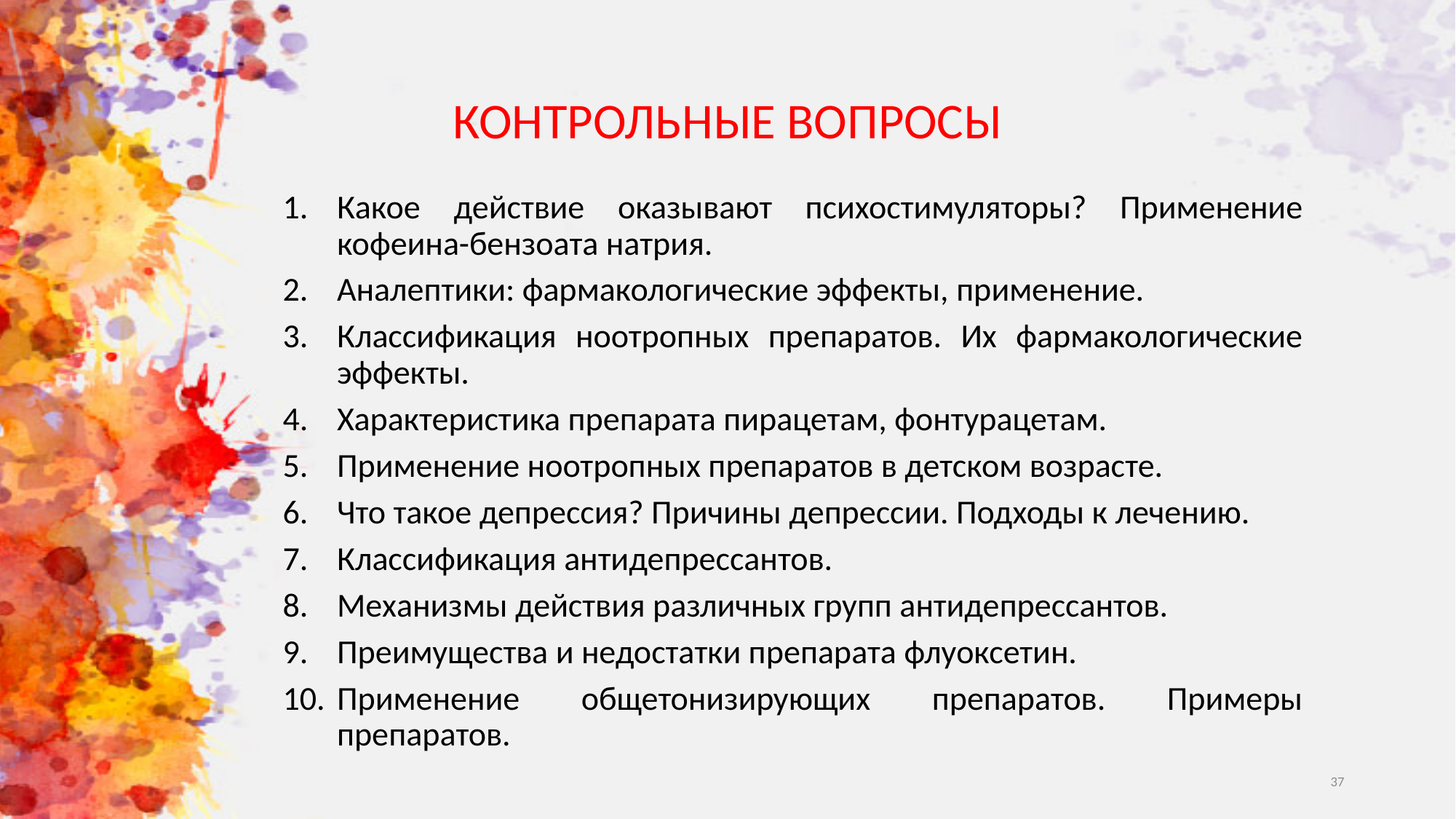

# КОНТРОЛЬНЫЕ ВОПРОСЫ
Какое действие оказывают психостимуляторы? Применение кофеина-бензоата натрия.
Аналептики: фармакологические эффекты, применение.
Классификация ноотропных препаратов. Их фармакологические эффекты.
Характеристика препарата пирацетам, фонтурацетам.
Применение ноотропных препаратов в детском возрасте.
Что такое депрессия? Причины депрессии. Подходы к лечению.
Классификация антидепрессантов.
Механизмы действия различных групп антидепрессантов.
Преимущества и недостатки препарата флуоксетин.
Применение общетонизирующих препаратов. Примеры препаратов.

37